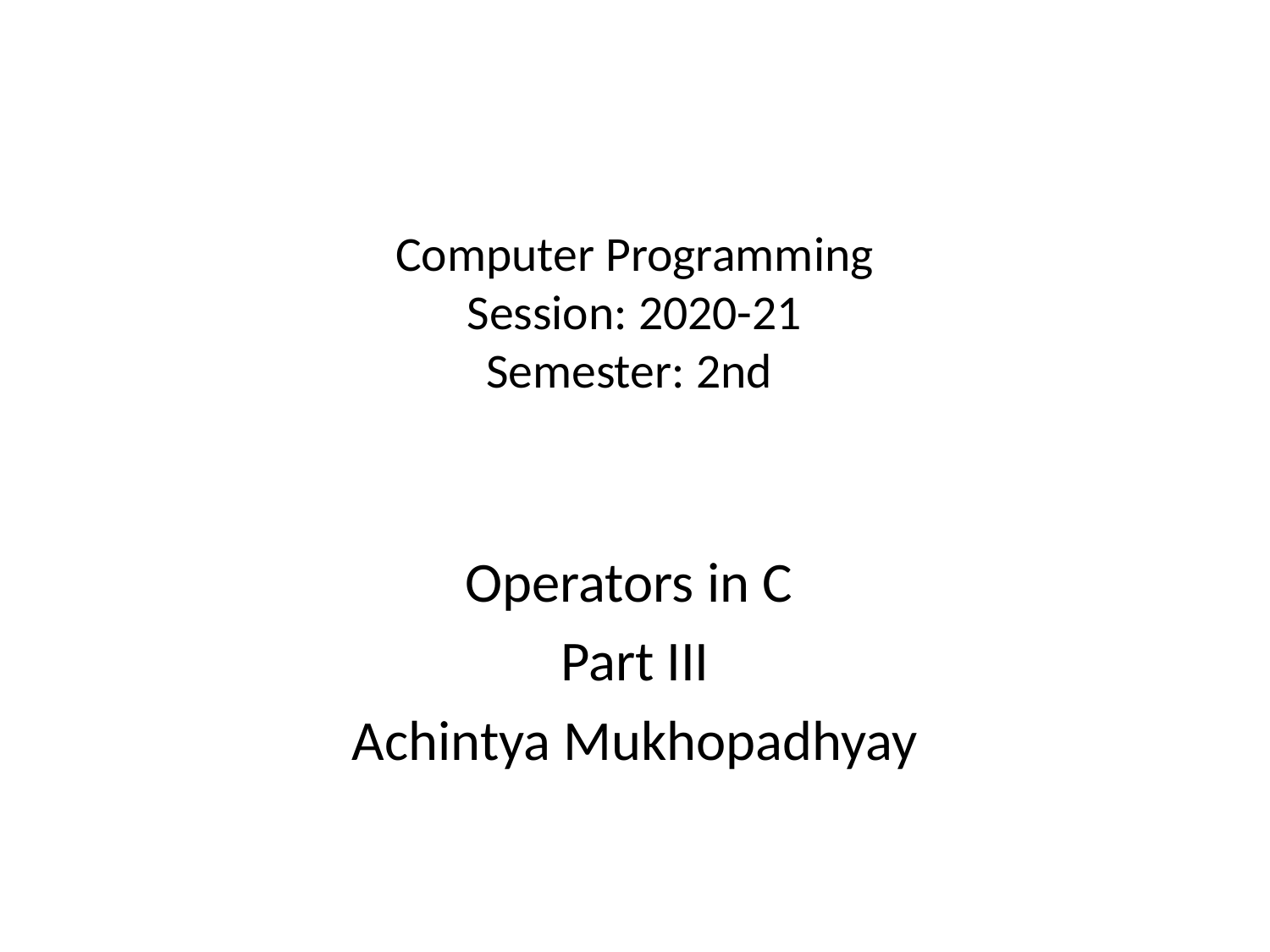

# Computer Programming Session: 2020-21 Semester: 2nd
Operators in C
Part III
Achintya Mukhopadhyay